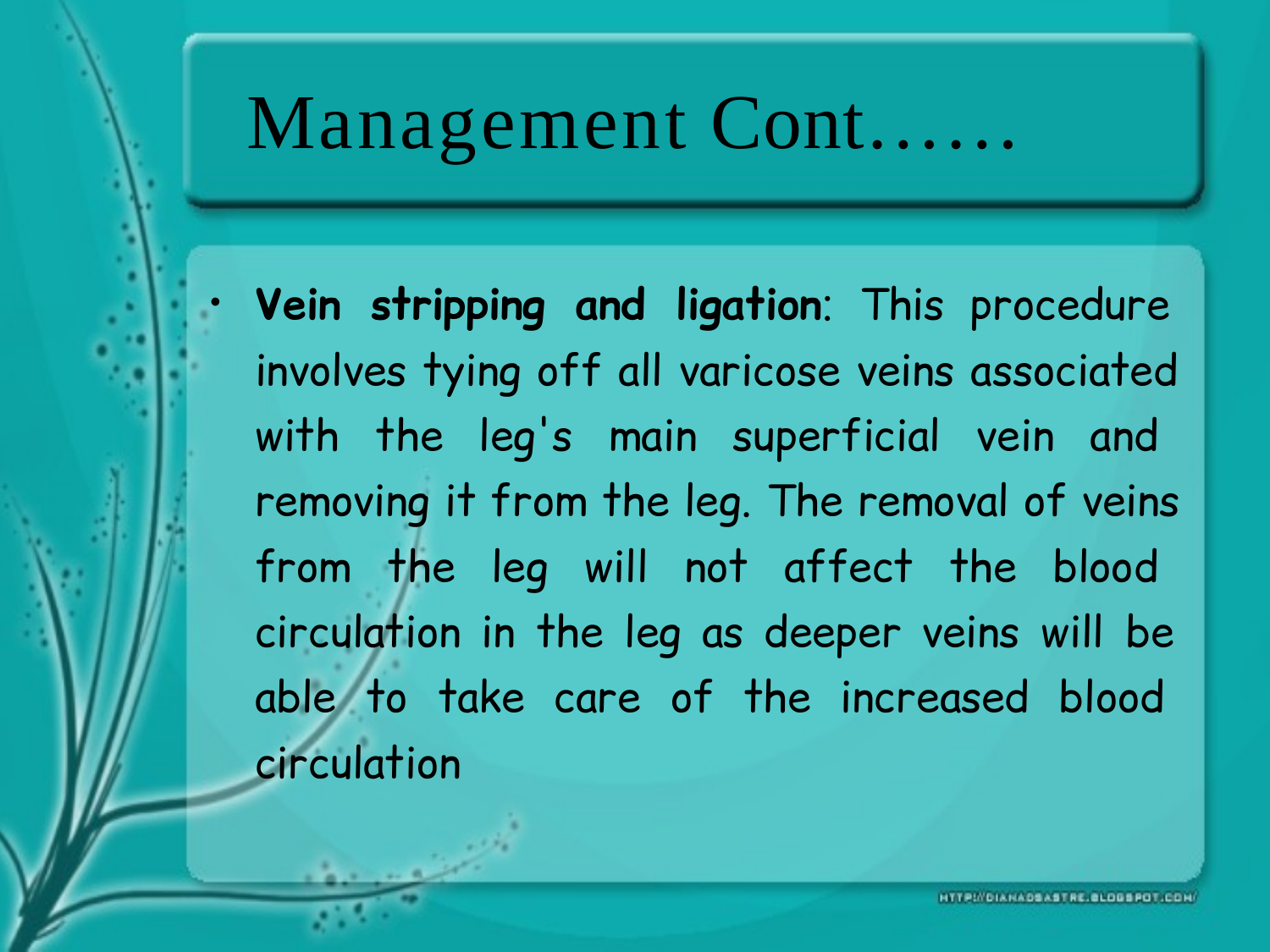

# Management Cont……
Vein stripping and ligation: This procedure  involves tying off all varicose veins associated  with the leg's main superficial vein and  removing it from the leg. The removal of veins  from the leg will not affect the blood  circulation in the leg as deeper veins will be  able to take care of the increased blood  circulation